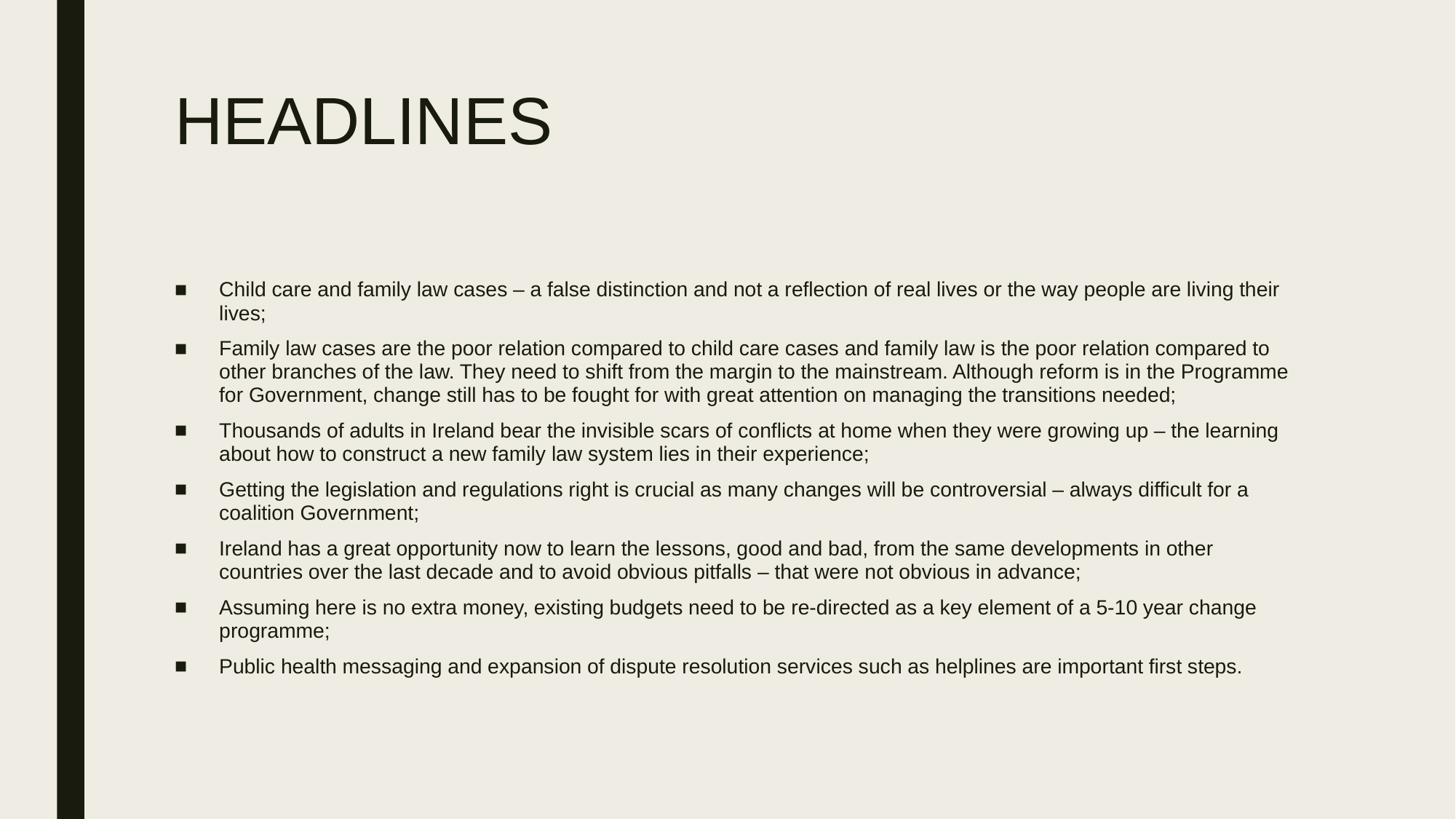

# HEADLINES
Child care and family law cases – a false distinction and not a reflection of real lives or the way people are living their lives;
Family law cases are the poor relation compared to child care cases and family law is the poor relation compared to other branches of the law. They need to shift from the margin to the mainstream. Although reform is in the Programme for Government, change still has to be fought for with great attention on managing the transitions needed;
Thousands of adults in Ireland bear the invisible scars of conflicts at home when they were growing up – the learning about how to construct a new family law system lies in their experience;
Getting the legislation and regulations right is crucial as many changes will be controversial – always difficult for a coalition Government;
Ireland has a great opportunity now to learn the lessons, good and bad, from the same developments in other countries over the last decade and to avoid obvious pitfalls – that were not obvious in advance;
Assuming here is no extra money, existing budgets need to be re-directed as a key element of a 5-10 year change programme;
Public health messaging and expansion of dispute resolution services such as helplines are important first steps.